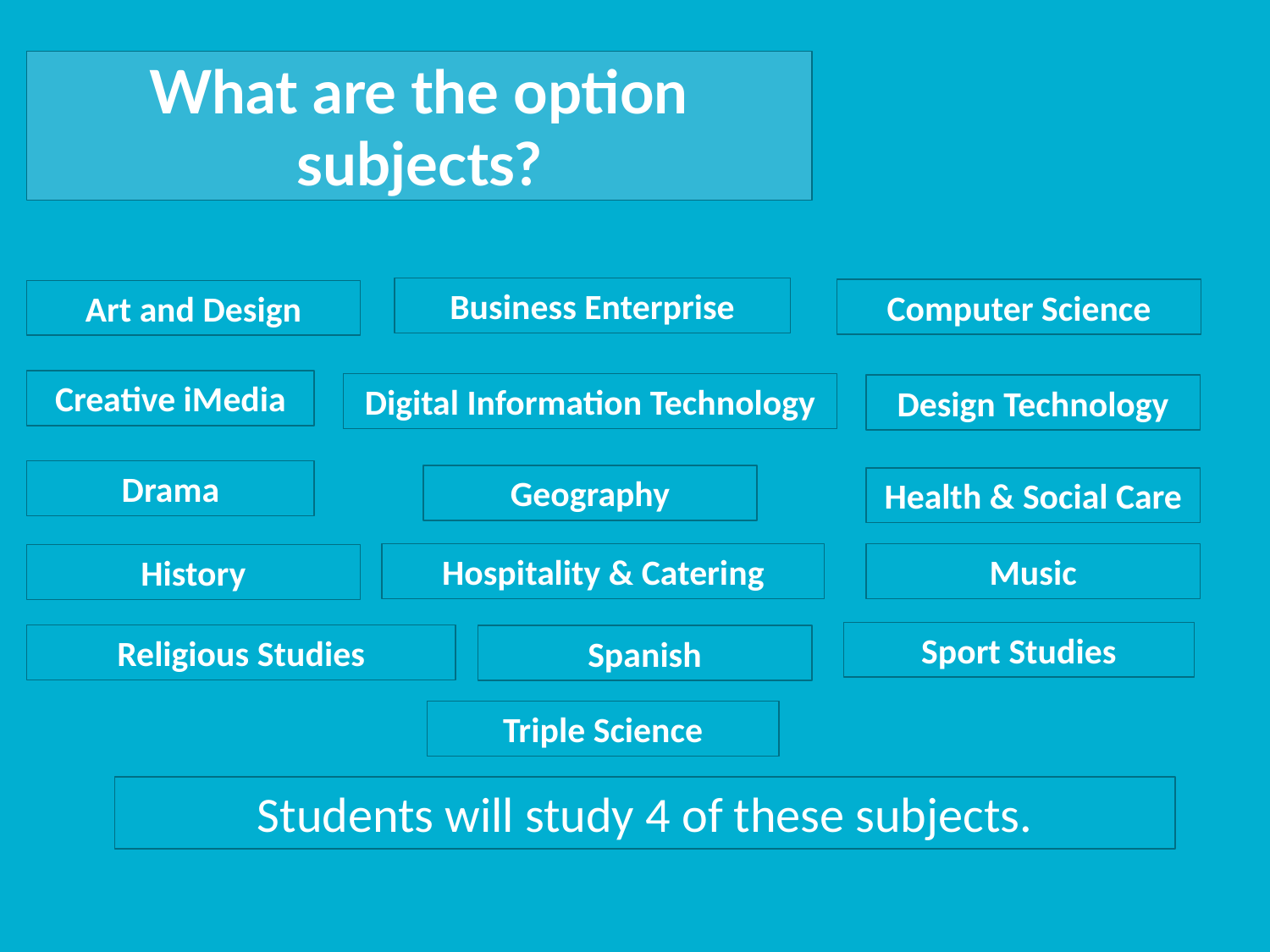

# What are the option subjects?
Business Enterprise
Computer Science
Art and Design
Creative iMedia
Digital Information Technology
Design Technology
Drama
Geography
Health & Social Care
Hospitality & Catering
Music
History
Sport Studies
Religious Studies
Spanish
Triple Science
Students will study 4 of these subjects.